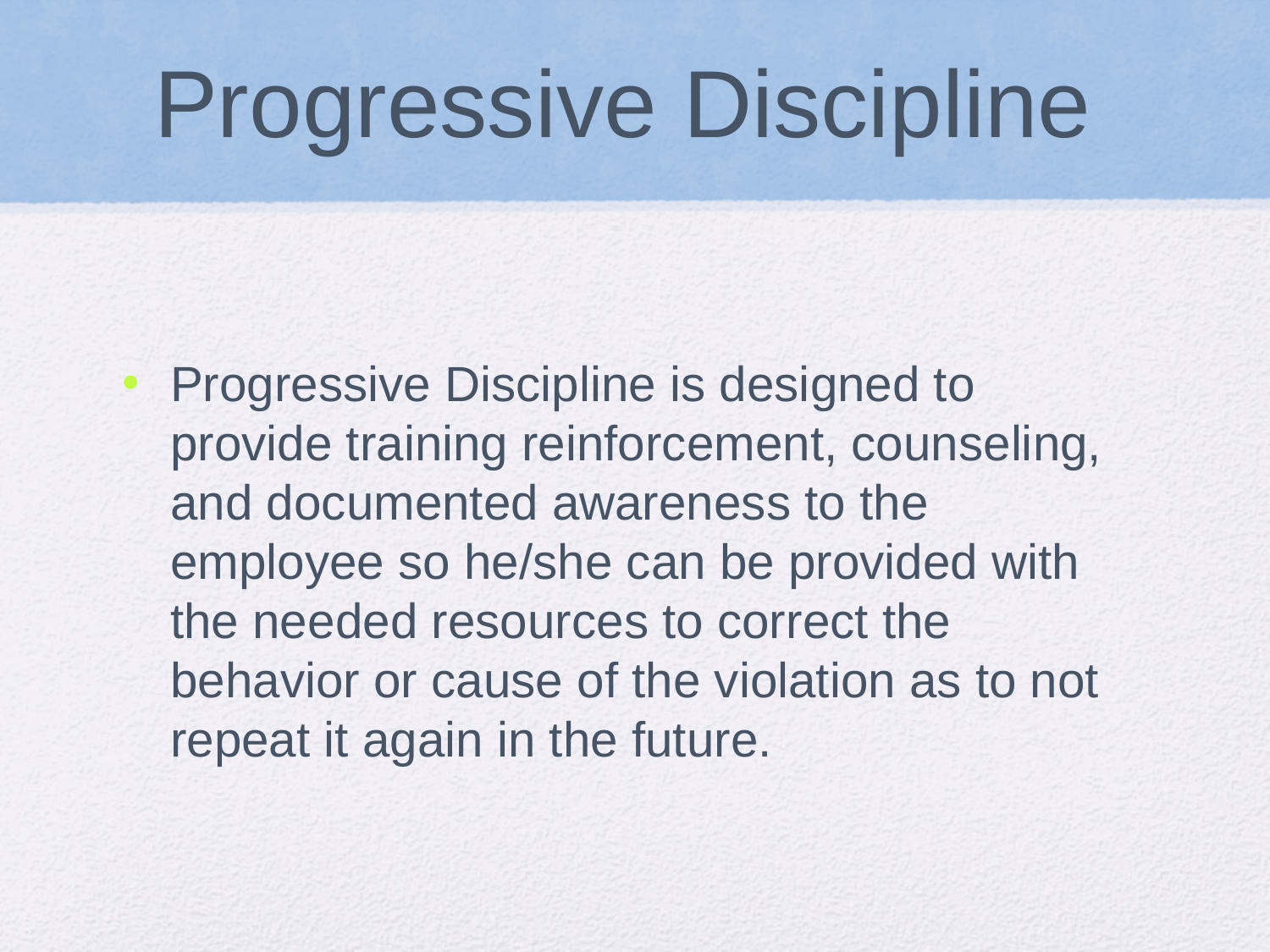

# Progressive Discipline

Progressive Discipline is designed to provide training reinforcement, counseling, and documented awareness to the employee so he/she can be provided with the needed resources to correct the behavior or cause of the violation as to not repeat it again in the future.